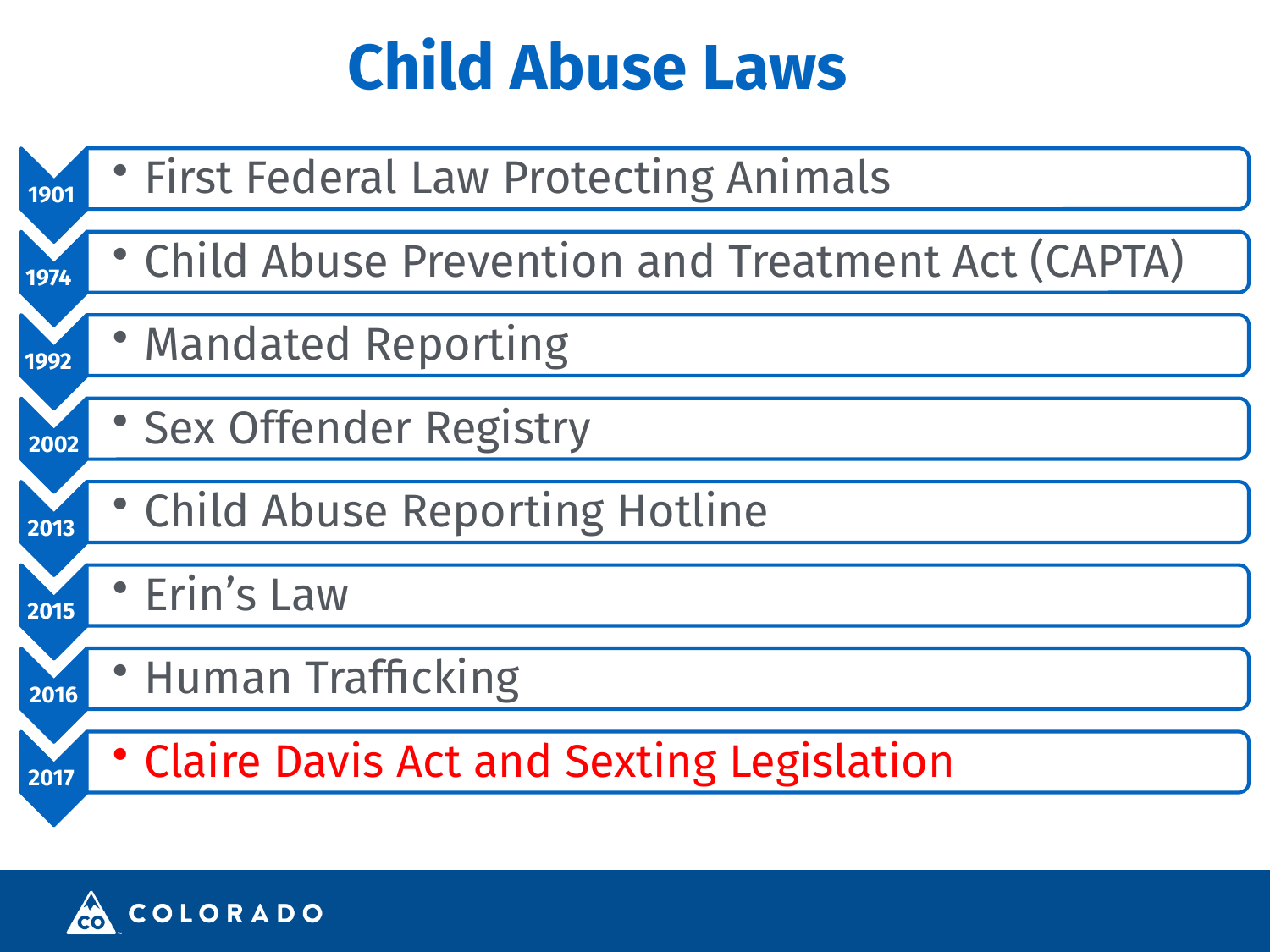

# Child Abuse Laws
1901
First Federal Law Protecting Animals
1974
Child Abuse Prevention and Treatment Act (CAPTA))
1992
Mandated Reporting
2002
Sex Offender Registry
2013
Child Abuse Reporting Hotline
2015
Erin’s Law
2016
Human Trafficking
2017
Claire Davis Act and Sexting Legislation